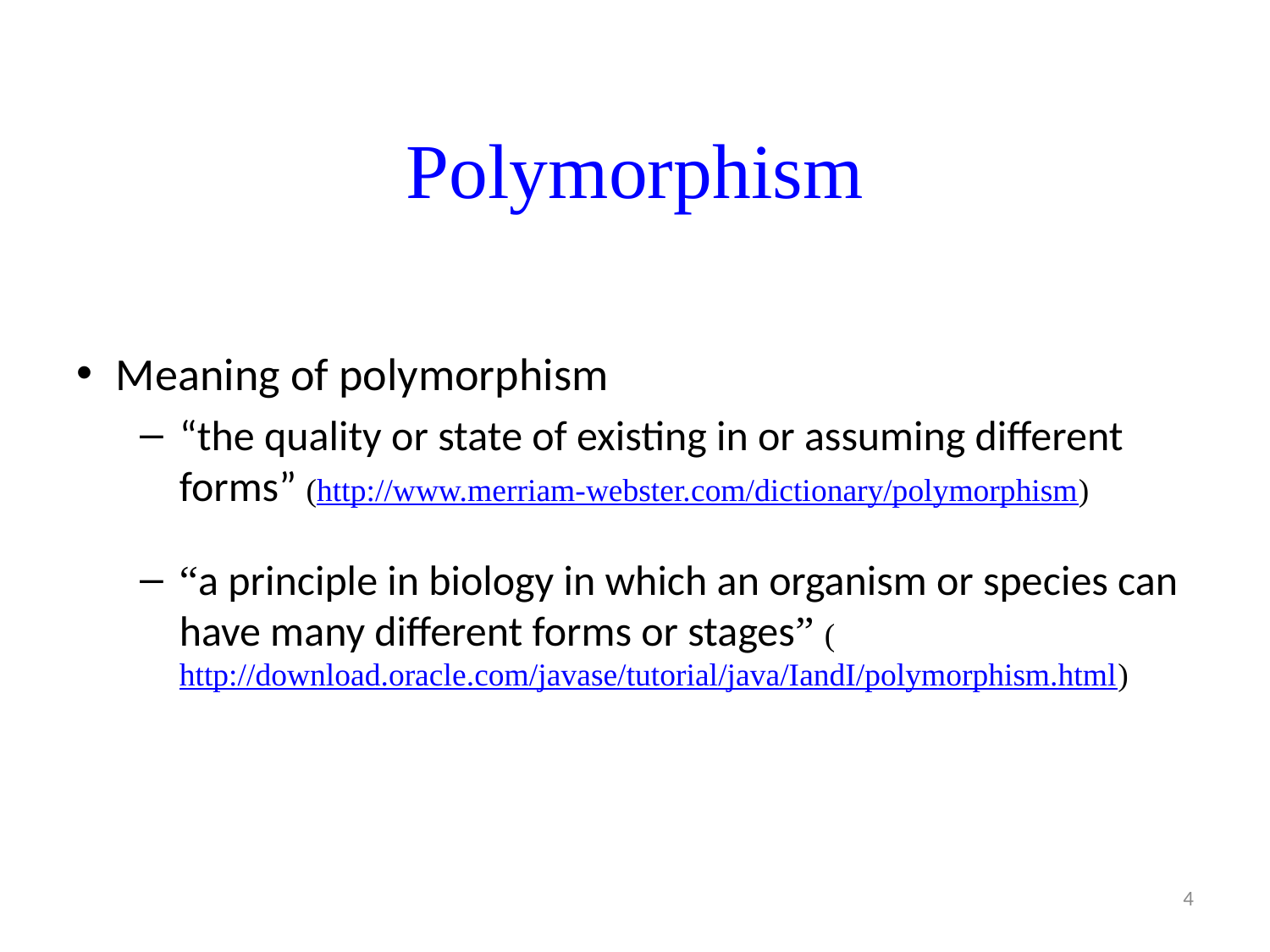

# Polymorphism
Meaning of polymorphism
“the quality or state of existing in or assuming different forms” (http://www.merriam-webster.com/dictionary/polymorphism)

“a principle in biology in which an organism or species can have many different forms or stages” (http://download.oracle.com/javase/tutorial/java/IandI/polymorphism.html)

4